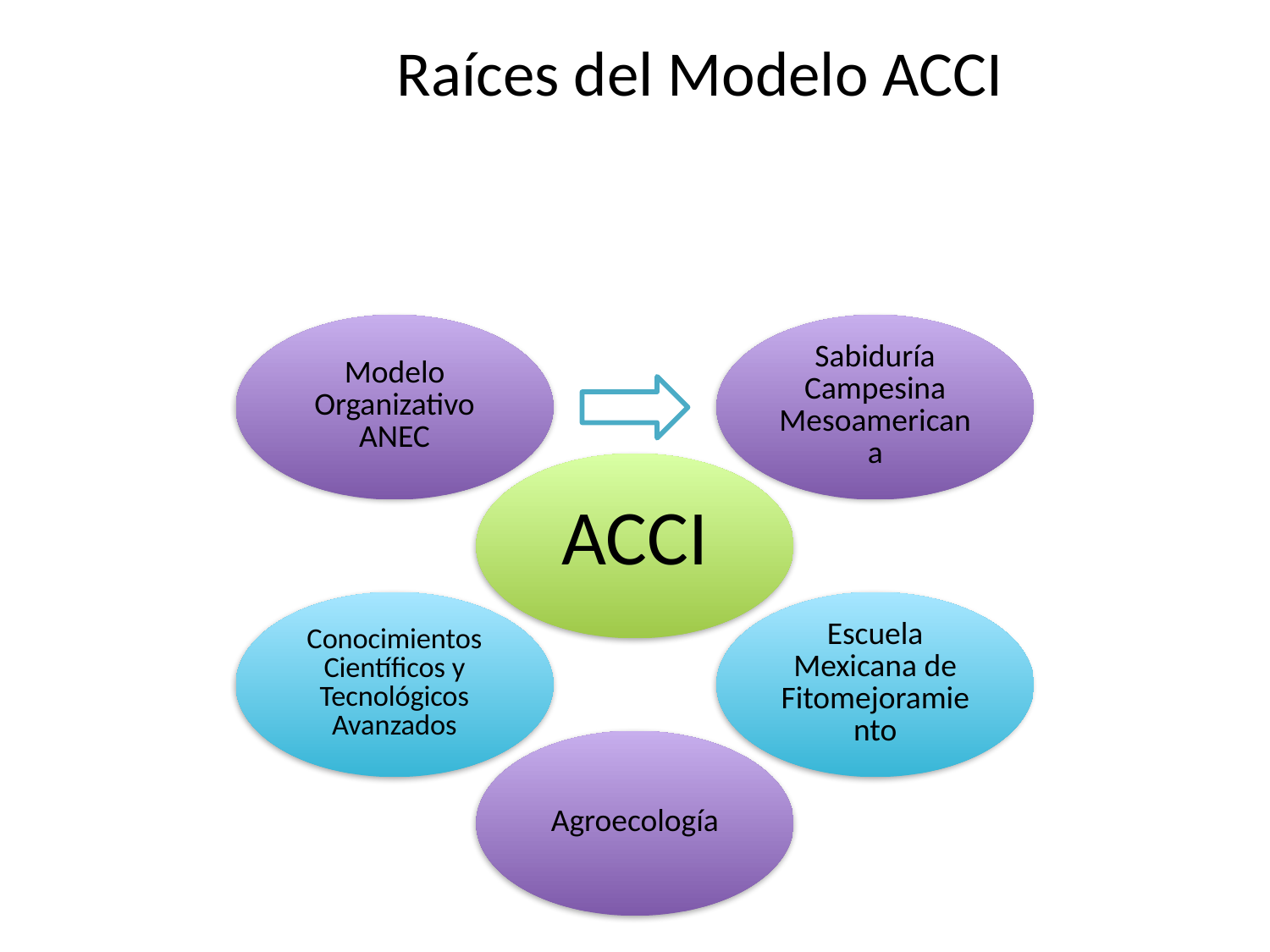

Raíces del Modelo ACCI
ACCI
Sabiduría Campesina Mesoamericana
Escuela Mexicana de Fitomejoramiento
Agroecología
Conocimientos Científicos y Tecnológicos Avanzados
Modelo Organizativo ANEC